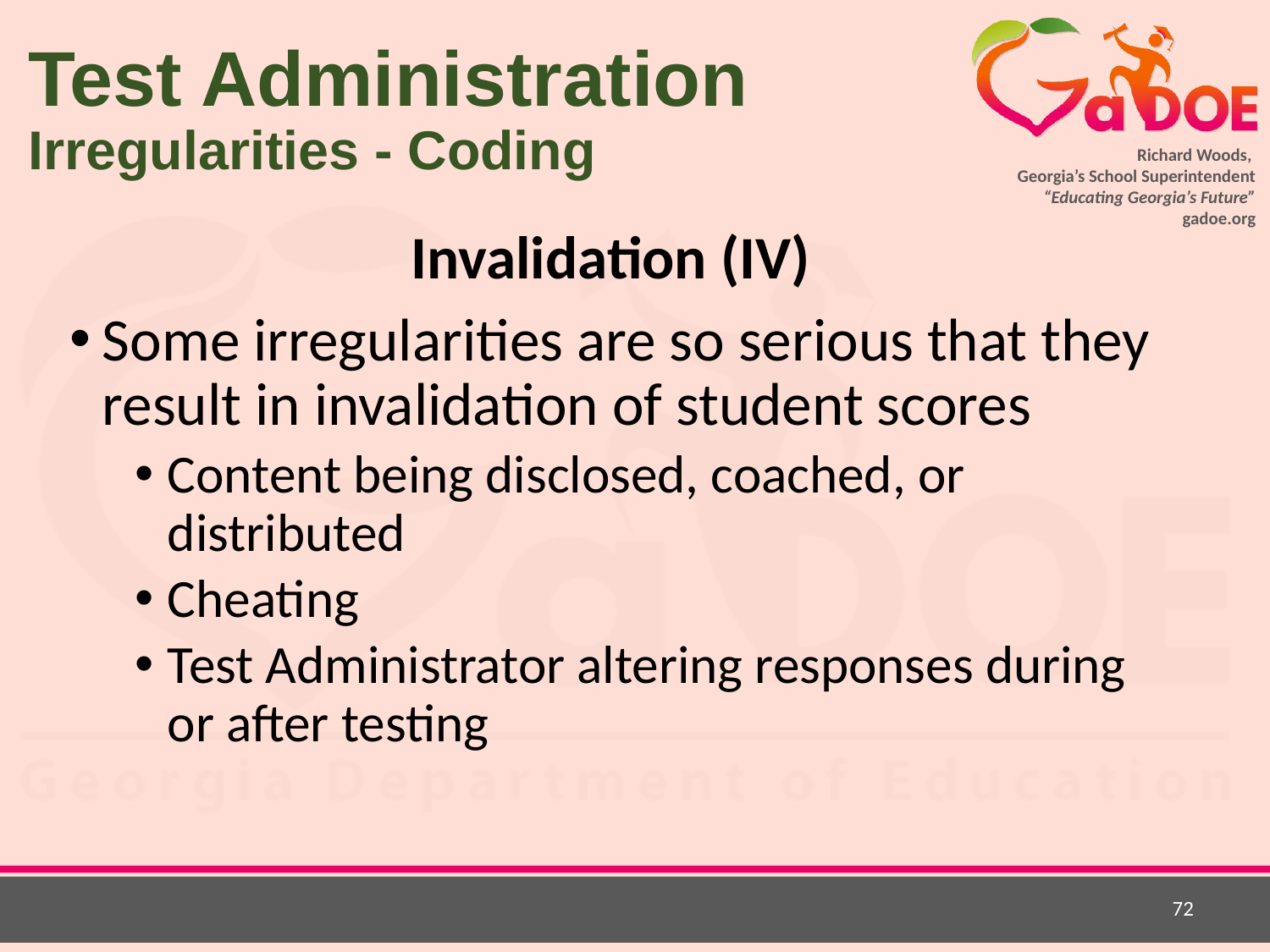

# Test Administration Irregularities - Coding
Invalidation (IV)
Some irregularities are so serious that they result in invalidation of student scores
Content being disclosed, coached, or distributed
Cheating
Test Administrator altering responses during or after testing
72